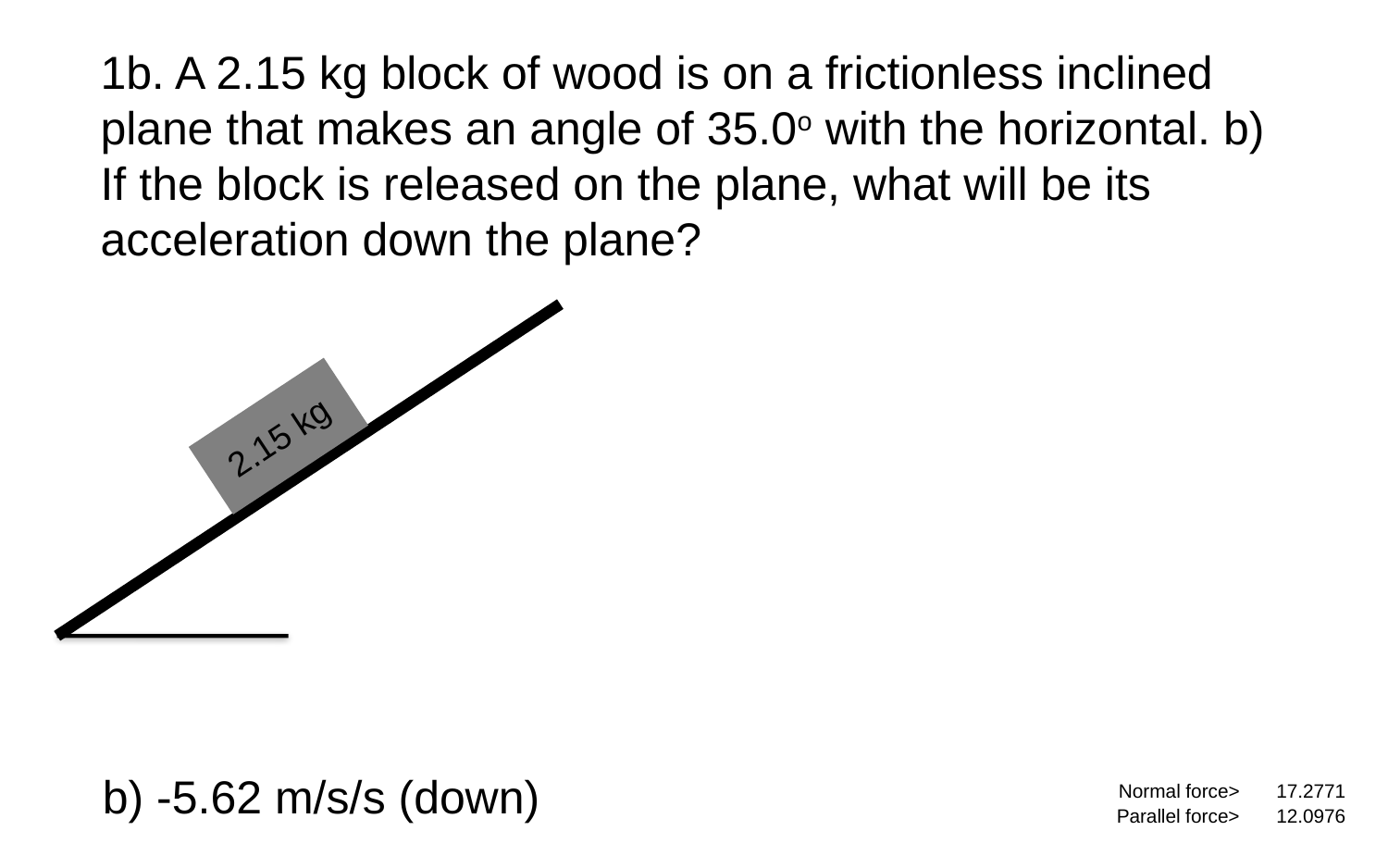

1b. A 2.15 kg block of wood is on a frictionless inclined plane that makes an angle of 35.0o with the horizontal. b) If the block is released on the plane, what will be its acceleration down the plane?

2.15 kg

b) -5.62 m/s/s (down)

| Normal force> | 17.2771 |
| --- | --- |
| Parallel force> | 12.0976 |